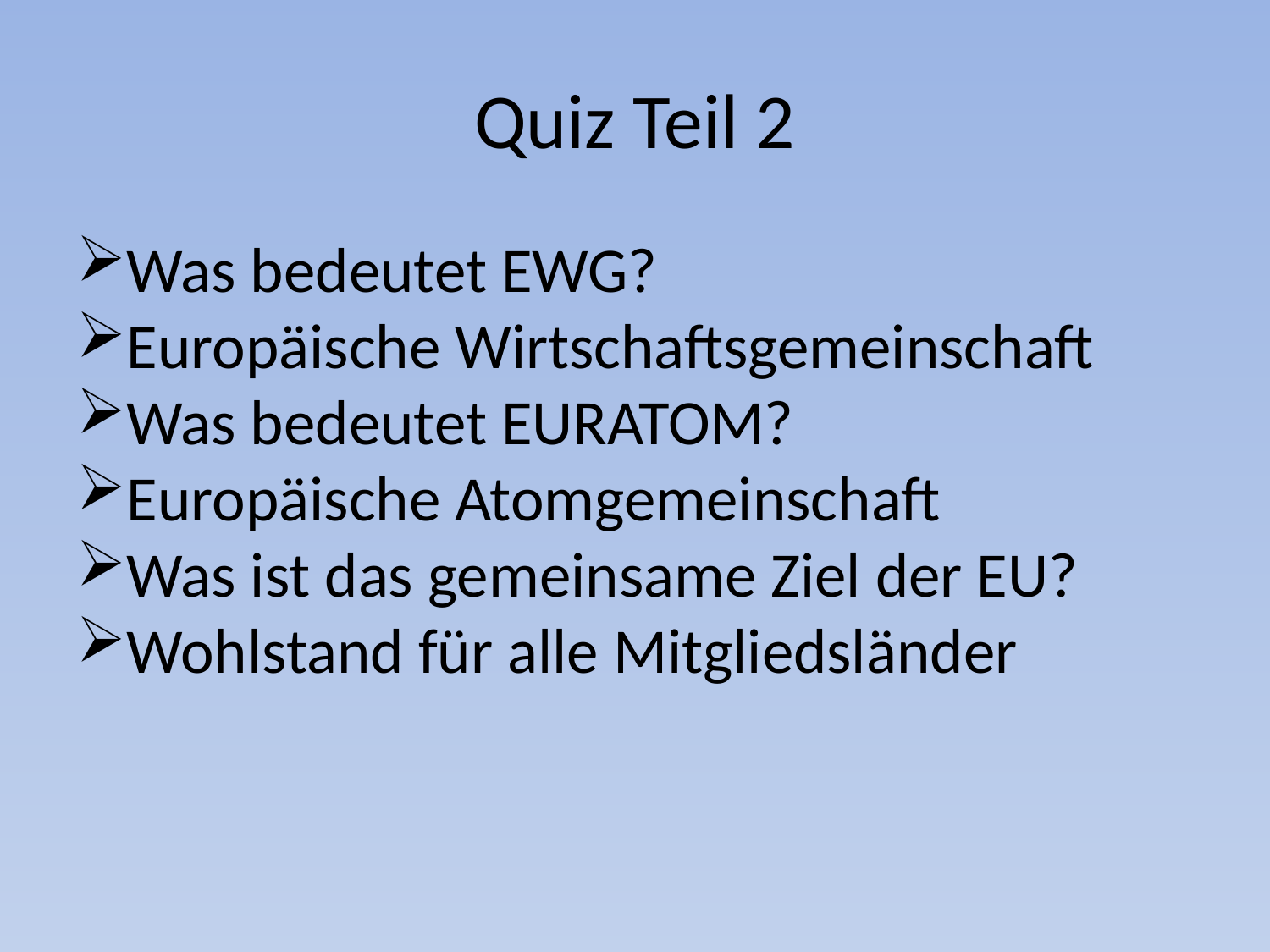

# Quiz Teil 2
Was bedeutet EWG?
Europäische Wirtschaftsgemeinschaft
Was bedeutet EURATOM?
Europäische Atomgemeinschaft
Was ist das gemeinsame Ziel der EU?
Wohlstand für alle Mitgliedsländer